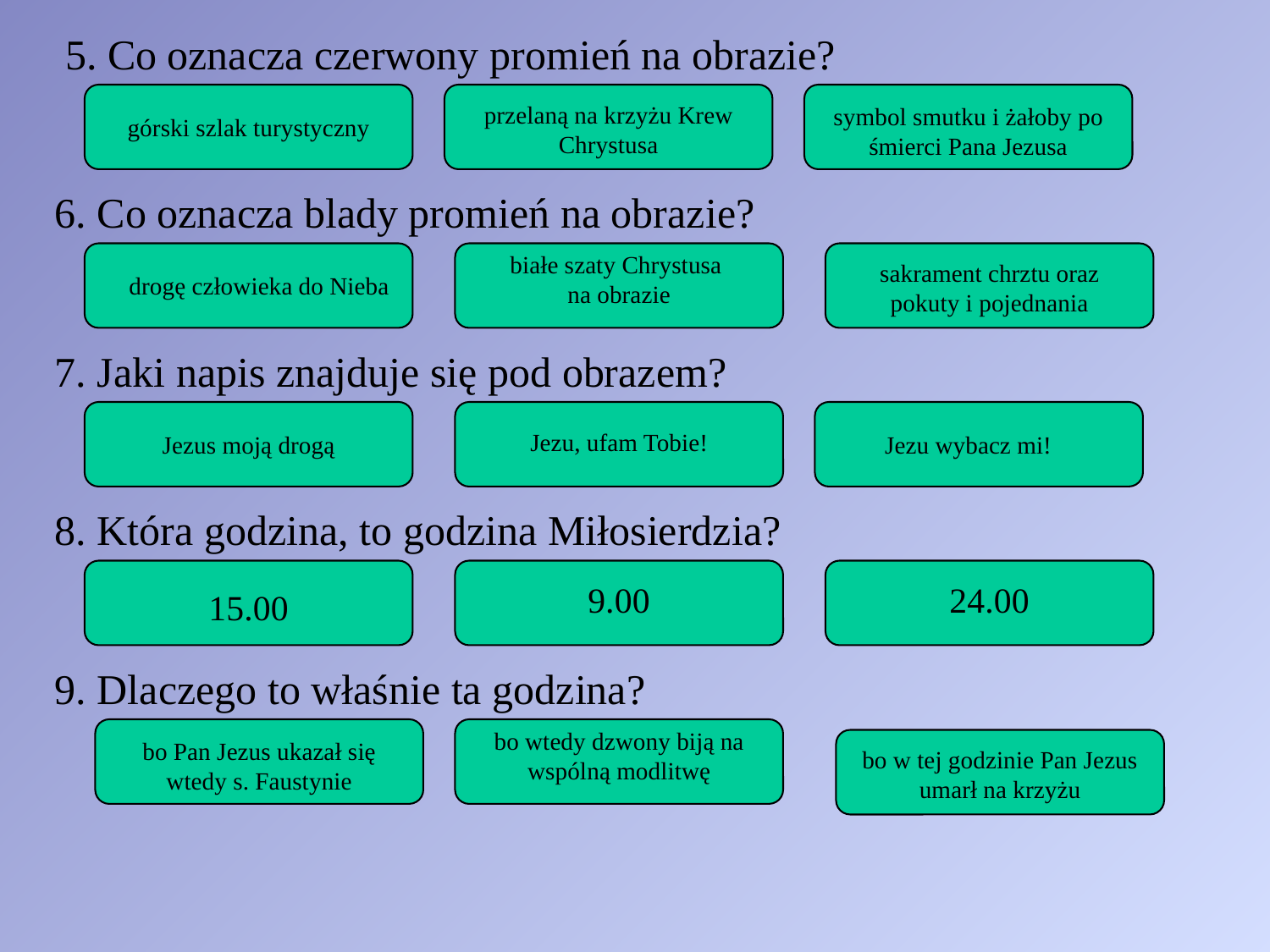

5. Co oznacza czerwony promień na obrazie?

przelaną na krzyżu Krew Chrystusa

symbol smutku i żałoby po śmierci Pana Jezusa
górski szlak turystyczny
6. Co oznacza blady promień na obrazie?

białe szaty Chrystusa
na obrazie

sakrament chrztu oraz pokuty i pojednania
drogę człowieka do Nieba
7. Jaki napis znajduje się pod obrazem?

Jezu, ufam Tobie!
Jezus moją drogą
Jezu wybacz mi!
8. Która godzina, to godzina Miłosierdzia?

15.00
9.00
24.00
9. Dlaczego to właśnie ta godzina?

bo wtedy dzwony biją na wspólną modlitwę
bo Pan Jezus ukazał się wtedy s. Faustynie

bo w tej godzinie Pan Jezus umarł na krzyżu